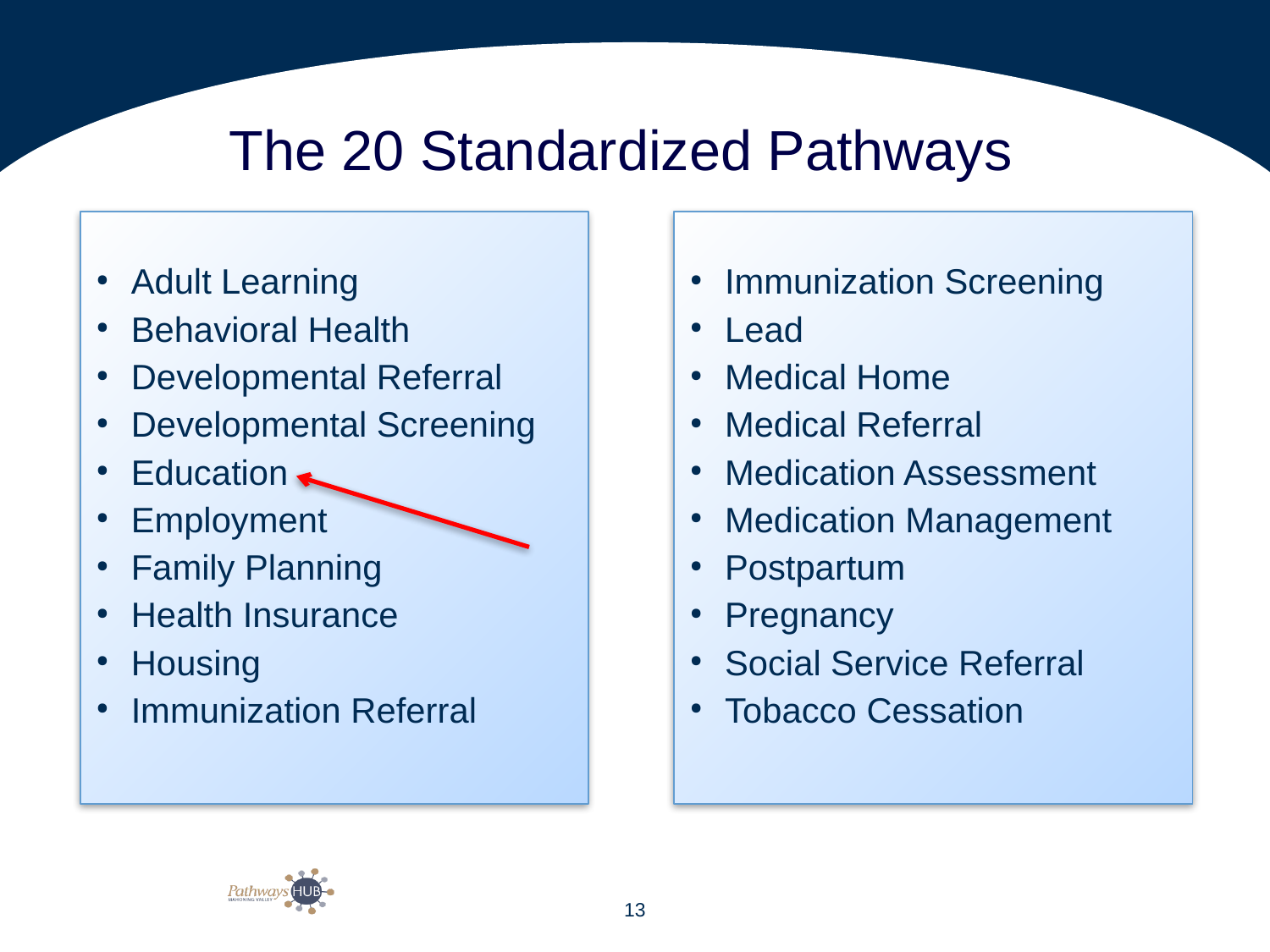

# The 20 Standardized Pathways

Adult Learning
Behavioral Health
Developmental Referral
Developmental Screening
Education
Employment
Family Planning
Health Insurance
Housing
Immunization Referral

Immunization Screening
Lead
Medical Home
Medical Referral
Medication Assessment
Medication Management
Postpartum
Pregnancy
Social Service Referral
Tobacco Cessation